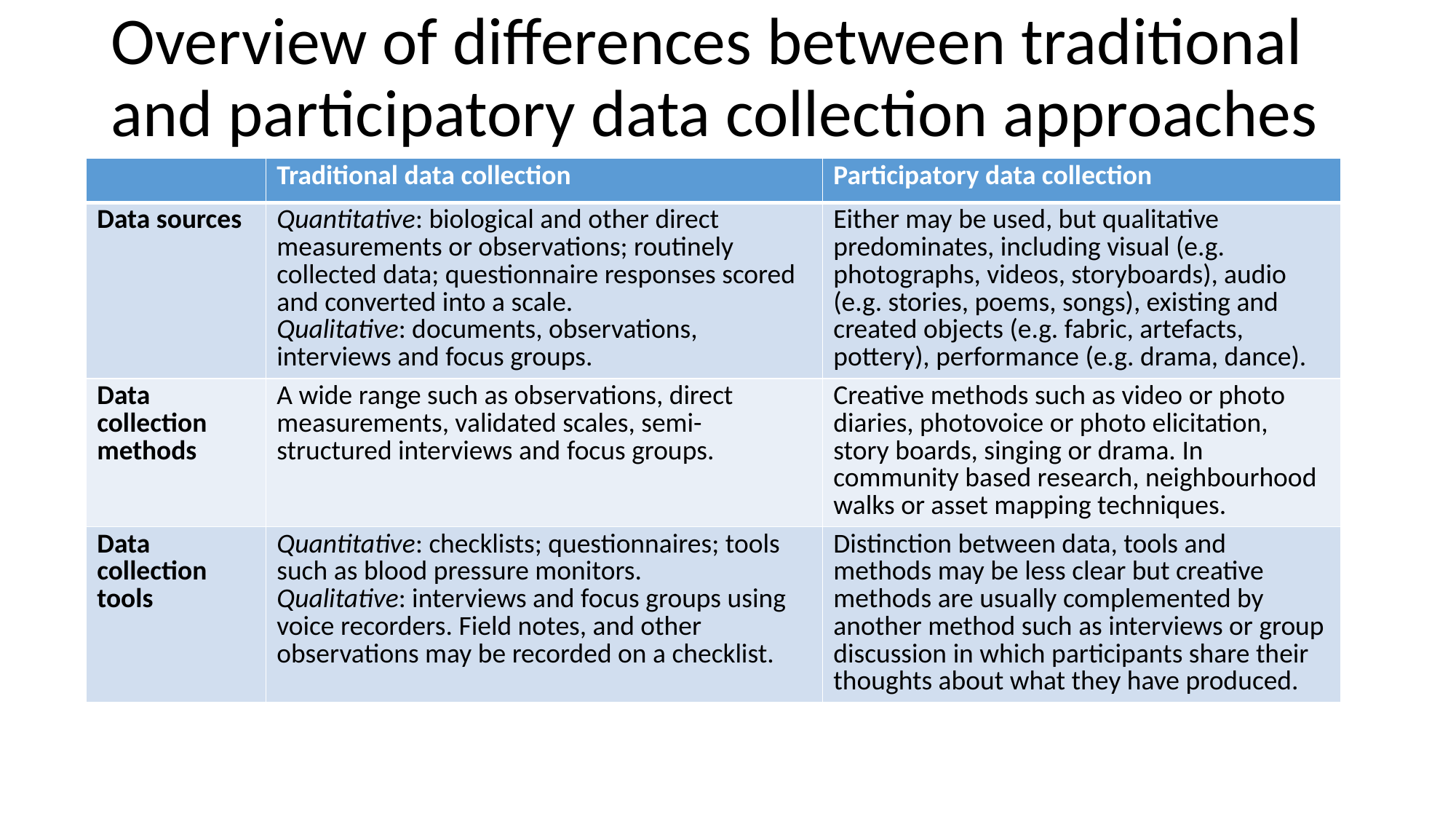

# Overview of differences between traditional and participatory data collection approaches
|  | Traditional data collection | Participatory data collection |
| --- | --- | --- |
| Data sources | Quantitative: biological and other direct measurements or observations; routinely collected data; questionnaire responses scored and converted into a scale. Qualitative: documents, observations, interviews and focus groups. | Either may be used, but qualitative predominates, including visual (e.g. photographs, videos, storyboards), audio (e.g. stories, poems, songs), existing and created objects (e.g. fabric, artefacts, pottery), performance (e.g. drama, dance). |
| Data collection methods | A wide range such as observations, direct measurements, validated scales, semi-structured interviews and focus groups. | Creative methods such as video or photo diaries, photovoice or photo elicitation, story boards, singing or drama. In community based research, neighbourhood walks or asset mapping techniques. |
| Data collection tools | Quantitative: checklists; questionnaires; tools such as blood pressure monitors. Qualitative: interviews and focus groups using voice recorders. Field notes, and other observations may be recorded on a checklist. | Distinction between data, tools and methods may be less clear but creative methods are usually complemented by another method such as interviews or group discussion in which participants share their thoughts about what they have produced. |